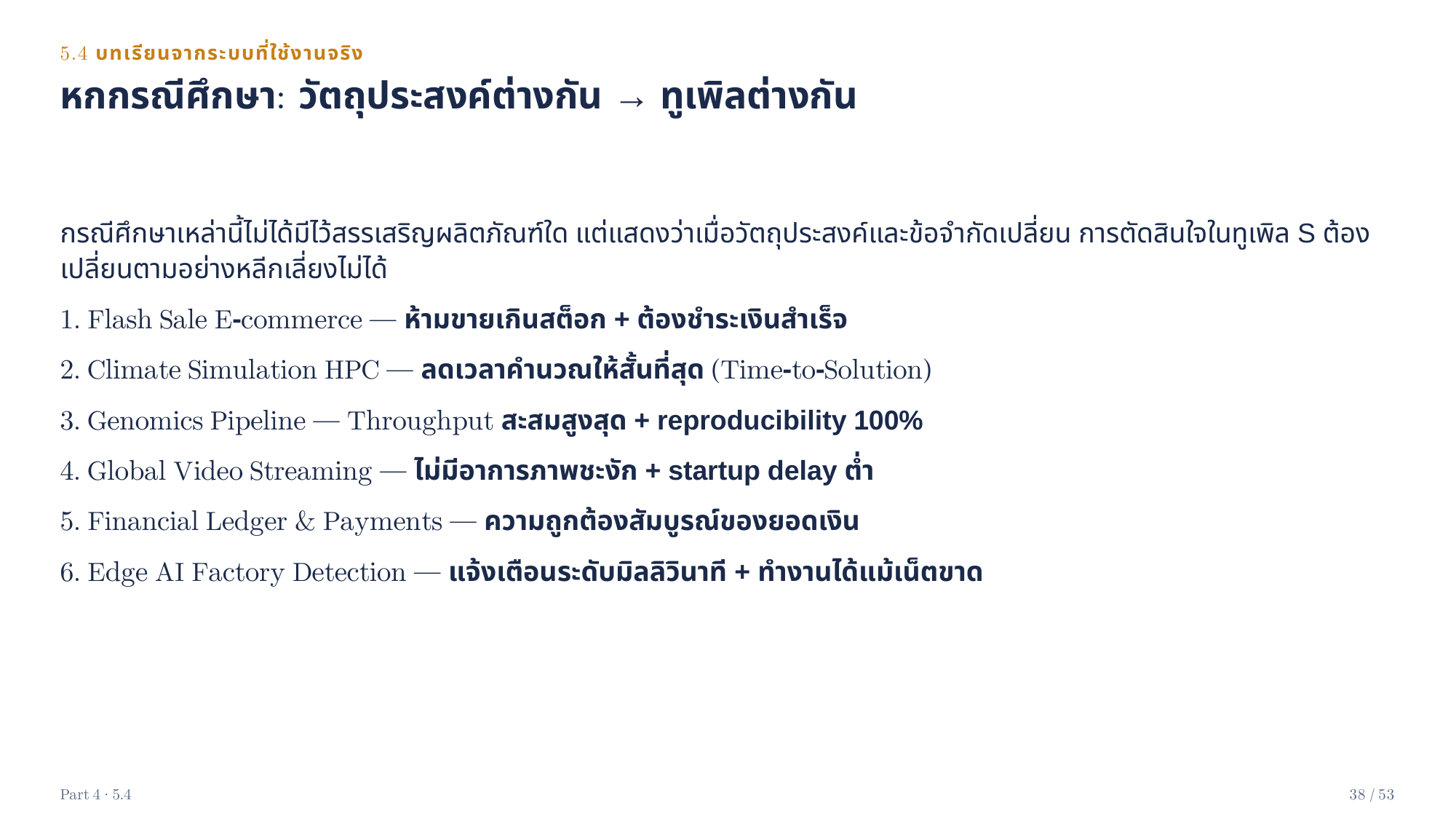

5.4 บทเรียนจากระบบที่ใช้งานจริง
หกกรณีศึกษา: วัตถุประสงค์ต่างกัน → ทูเพิลต่างกัน
กรณีศึกษาเหล่านี้ไม่ได้มีไว้สรรเสริญผลิตภัณฑ์ใด แต่แสดงว่าเมื่อวัตถุประสงค์และข้อจำกัดเปลี่ยน การตัดสินใจในทูเพิล S ต้องเปลี่ยนตามอย่างหลีกเลี่ยงไม่ได้
1. Flash Sale E-commerce — ห้ามขายเกินสต็อก + ต้องชำระเงินสำเร็จ
2. Climate Simulation HPC — ลดเวลาคำนวณให้สั้นที่สุด (Time-to-Solution)
3. Genomics Pipeline — Throughput สะสมสูงสุด + reproducibility 100%
4. Global Video Streaming — ไม่มีอาการภาพชะงัก + startup delay ต่ำ
5. Financial Ledger & Payments — ความถูกต้องสัมบูรณ์ของยอดเงิน
6. Edge AI Factory Detection — แจ้งเตือนระดับมิลลิวินาที + ทำงานได้แม้เน็ตขาด
Part 4 · 5.4
38 / 53